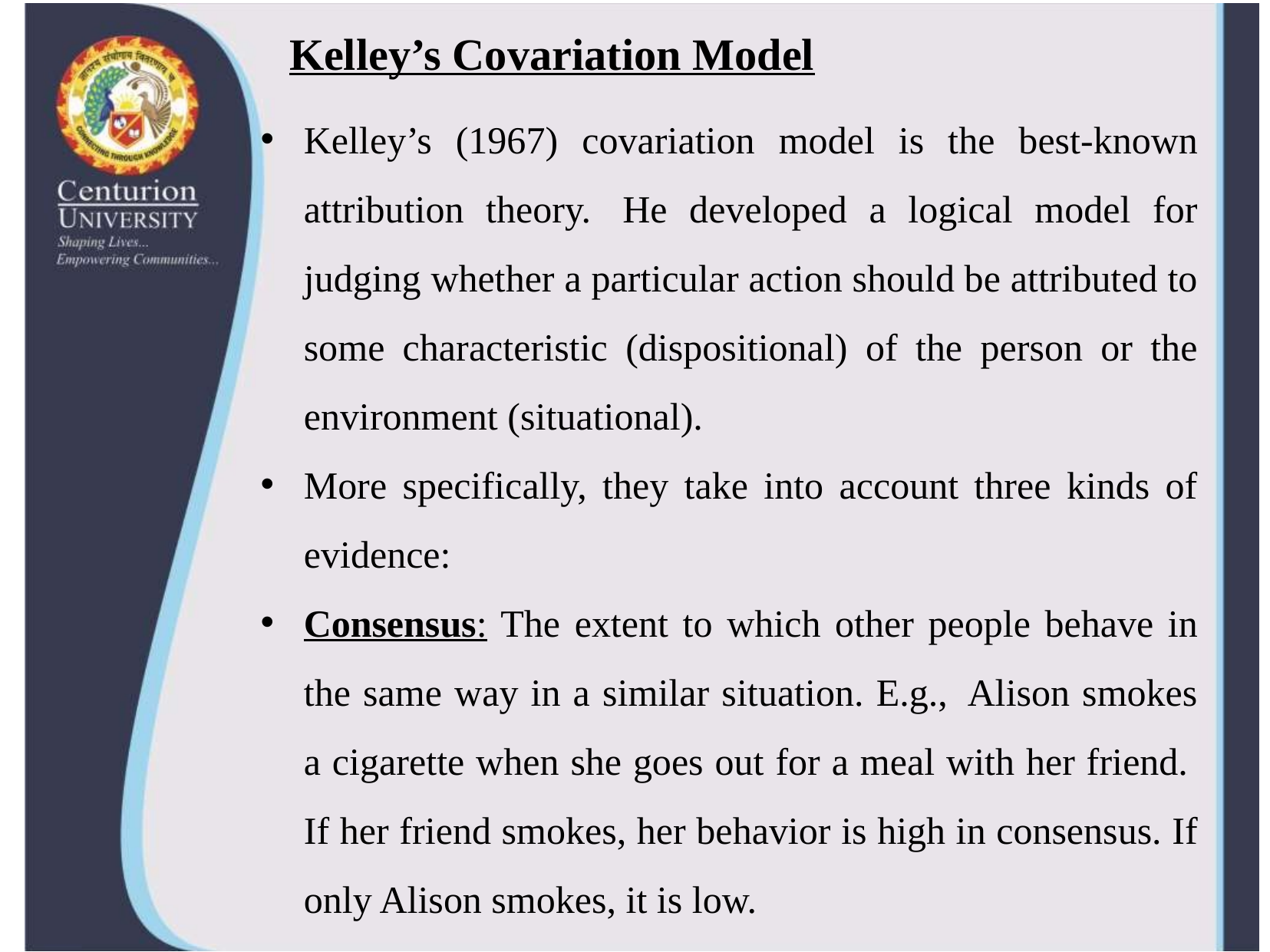

# Kelley’s Covariation Model
Kelley’s (1967) covariation model is the best-known attribution theory.  He developed a logical model for judging whether a particular action should be attributed to some characteristic (dispositional) of the person or the environment (situational).
More specifically, they take into account three kinds of evidence:
Consensus: The extent to which other people behave in the same way in a similar situation. E.g.,  Alison smokes a cigarette when she goes out for a meal with her friend.  If her friend smokes, her behavior is high in consensus. If only Alison smokes, it is low.